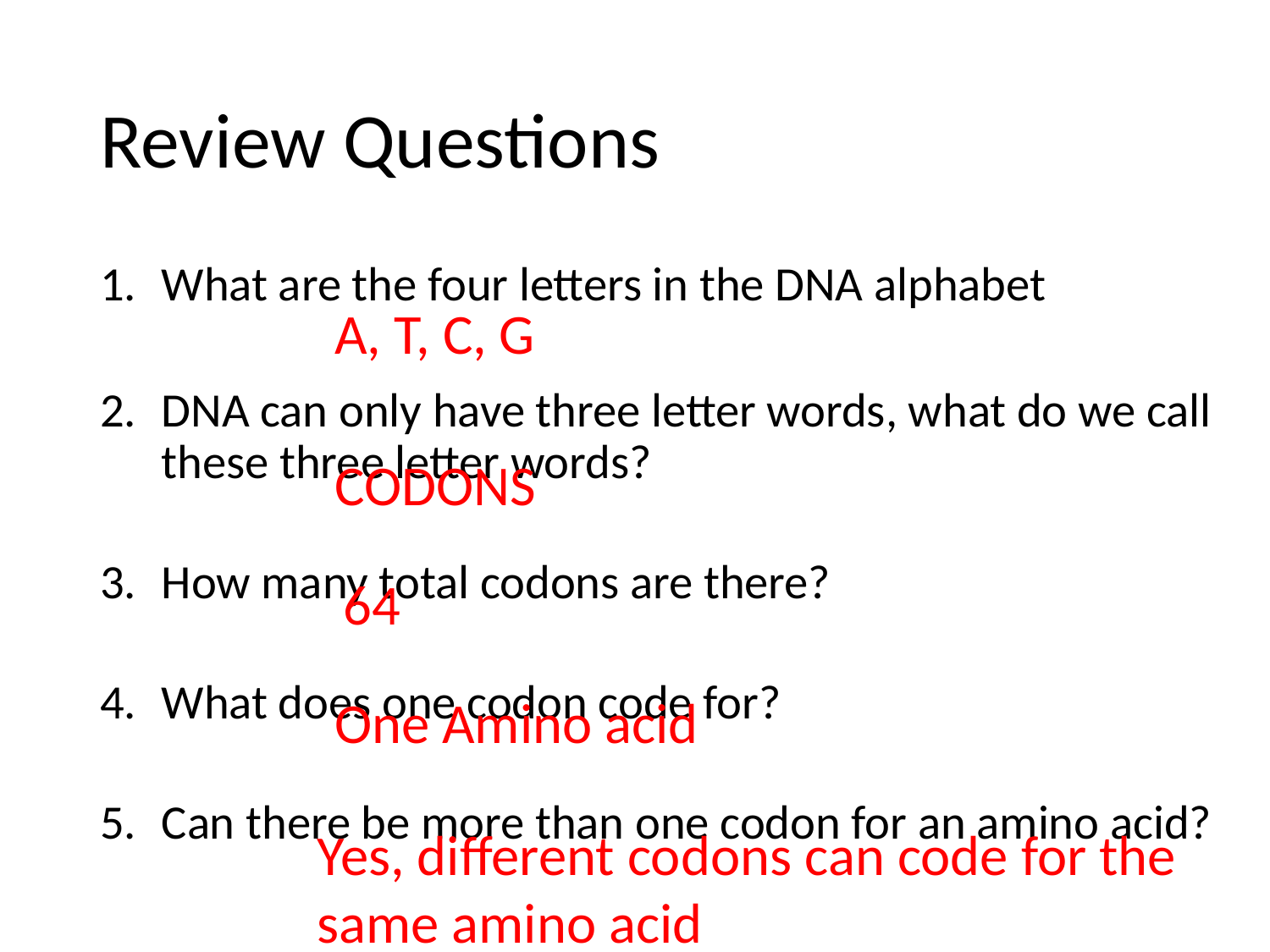

# Review Questions
What are the four letters in the DNA alphabet
DNA can only have three letter words, what do we call these three letter words?
How many total codons are there?
What does one codon code for?
Can there be more than one codon for an amino acid?
A, T, C, G
CODONS
64
One Amino acid
Yes, different codons can code for the same amino acid